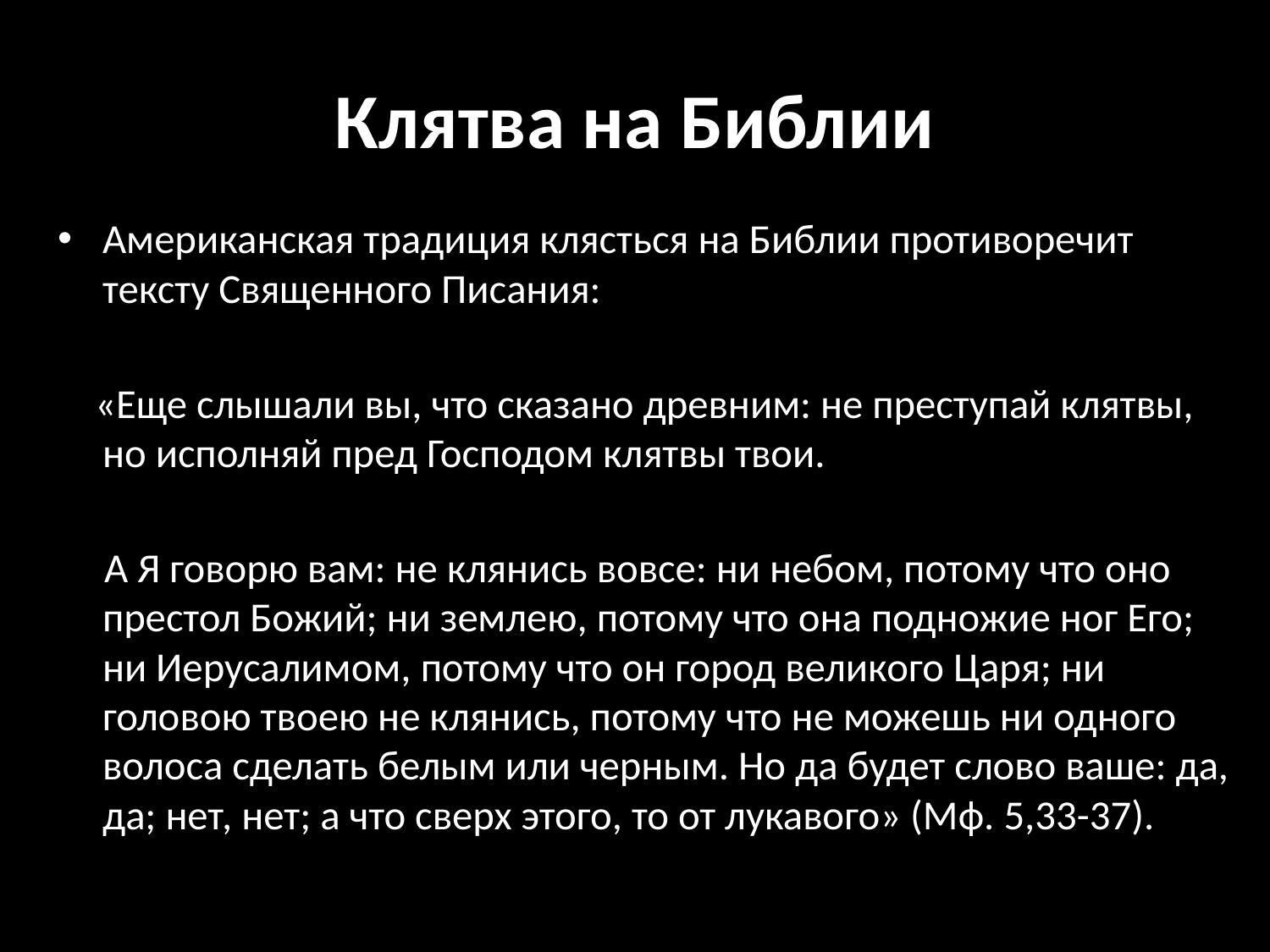

# Клятва на Библии
Американская традиция клясться на Библии противоречит тексту Священного Писания:

    «Еще слышали вы, что сказано древним: не преступай клятвы, но исполняй пред Господом клятвы твои.

     А Я говорю вам: не клянись вовсе: ни небом, потому что оно престол Божий; ни землею, потому что она подножие ног Его; ни Иерусалимом, потому что он город великого Царя; ни головою твоею не клянись, потому что не можешь ни одного волоса сделать белым или черным. Но да будет слово ваше: да, да; нет, нет; а что сверх этого, то от лукавого» (Мф. 5,33-37).